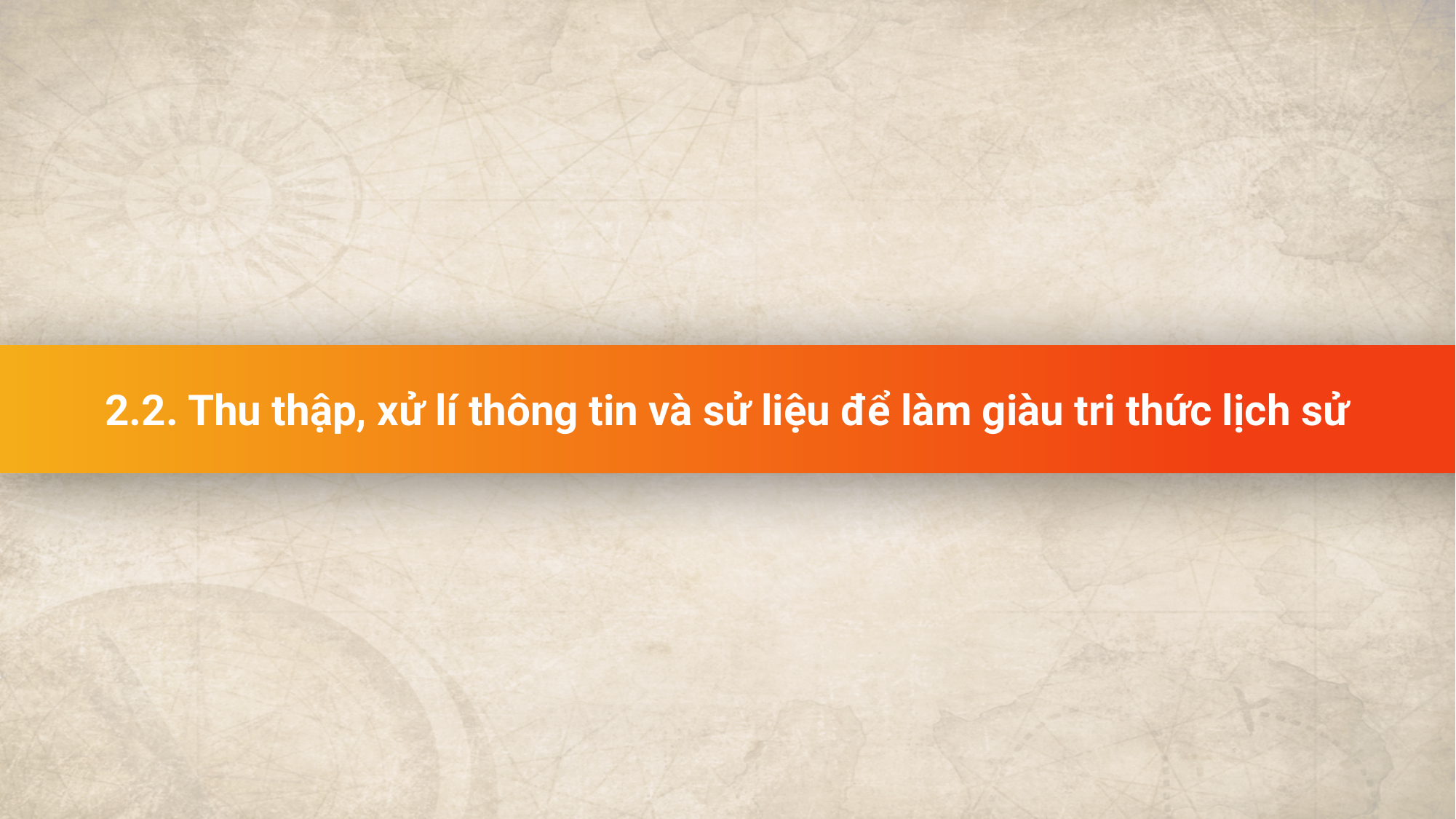

2.2. Thu thập, xử lí thông tin và sử liệu để làm giàu tri thức lịch sử